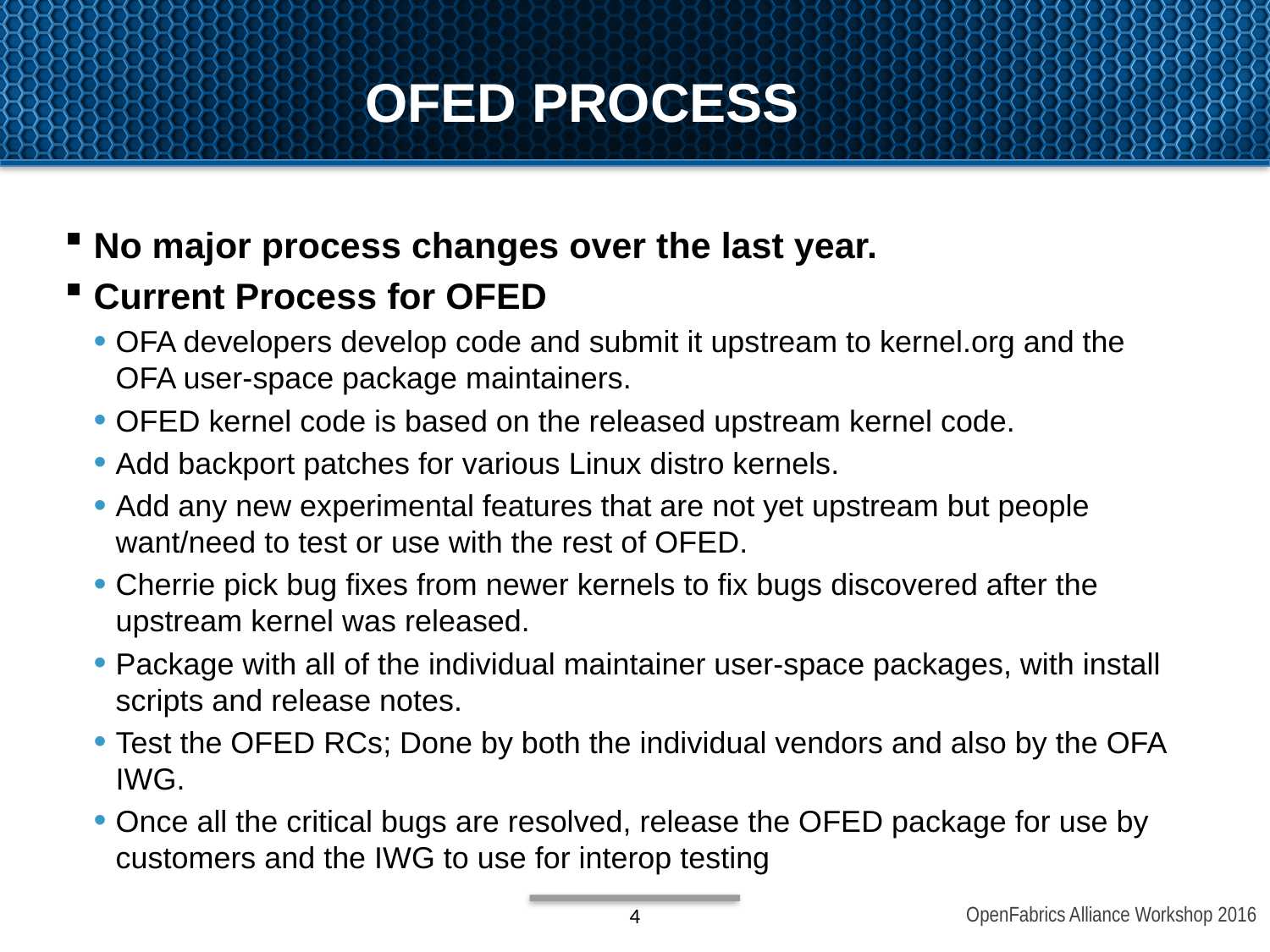

# OFED Process
No major process changes over the last year.
Current Process for OFED
OFA developers develop code and submit it upstream to kernel.org and the OFA user-space package maintainers.
OFED kernel code is based on the released upstream kernel code.
Add backport patches for various Linux distro kernels.
Add any new experimental features that are not yet upstream but people want/need to test or use with the rest of OFED.
Cherrie pick bug fixes from newer kernels to fix bugs discovered after the upstream kernel was released.
Package with all of the individual maintainer user-space packages, with install scripts and release notes.
Test the OFED RCs; Done by both the individual vendors and also by the OFA IWG.
Once all the critical bugs are resolved, release the OFED package for use by customers and the IWG to use for interop testing
4